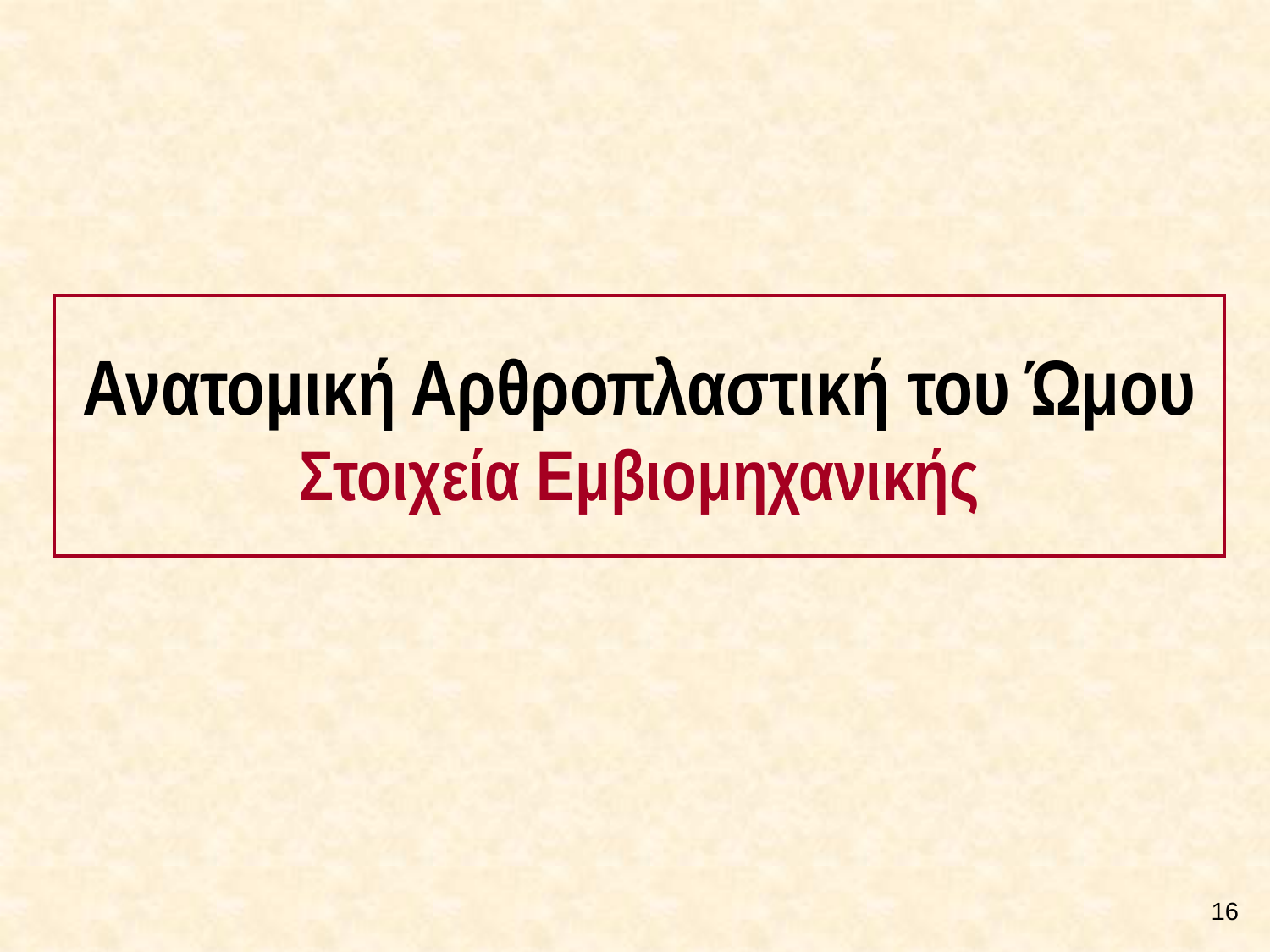

# Ανατομική Αρθροπλαστική του Ώμου Στοιχεία Εμβιομηχανικής
16